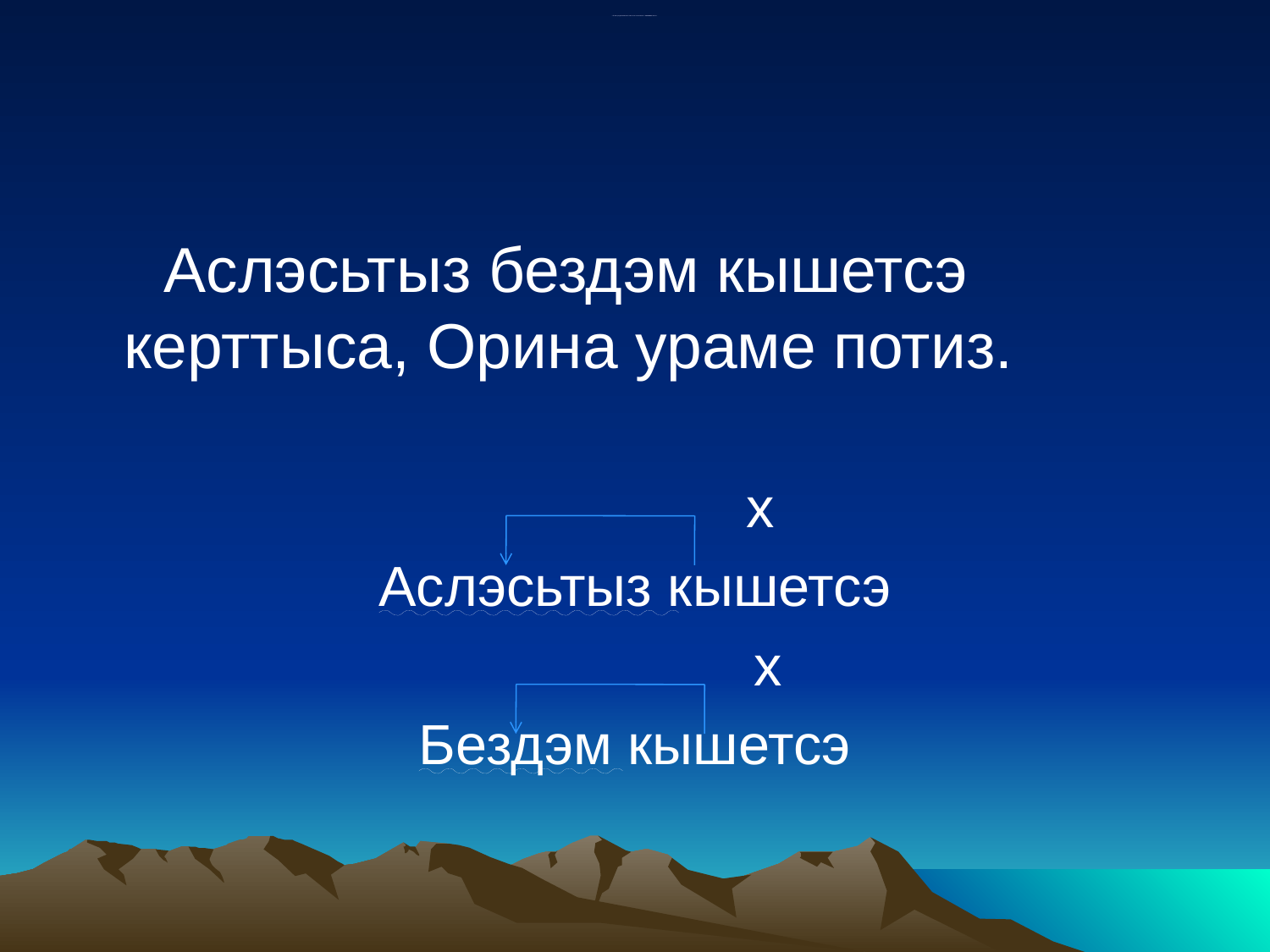

# - сётэм предложениысь гожтэ кыл сочетаниос кышетсэ кылэн.
     Аслэсьтыз бездэм кышетсэ керттыса, Орина ураме потиз.

                x
Аслэсьтыз кышетсэ
	              x
Бездэм кышетсэ